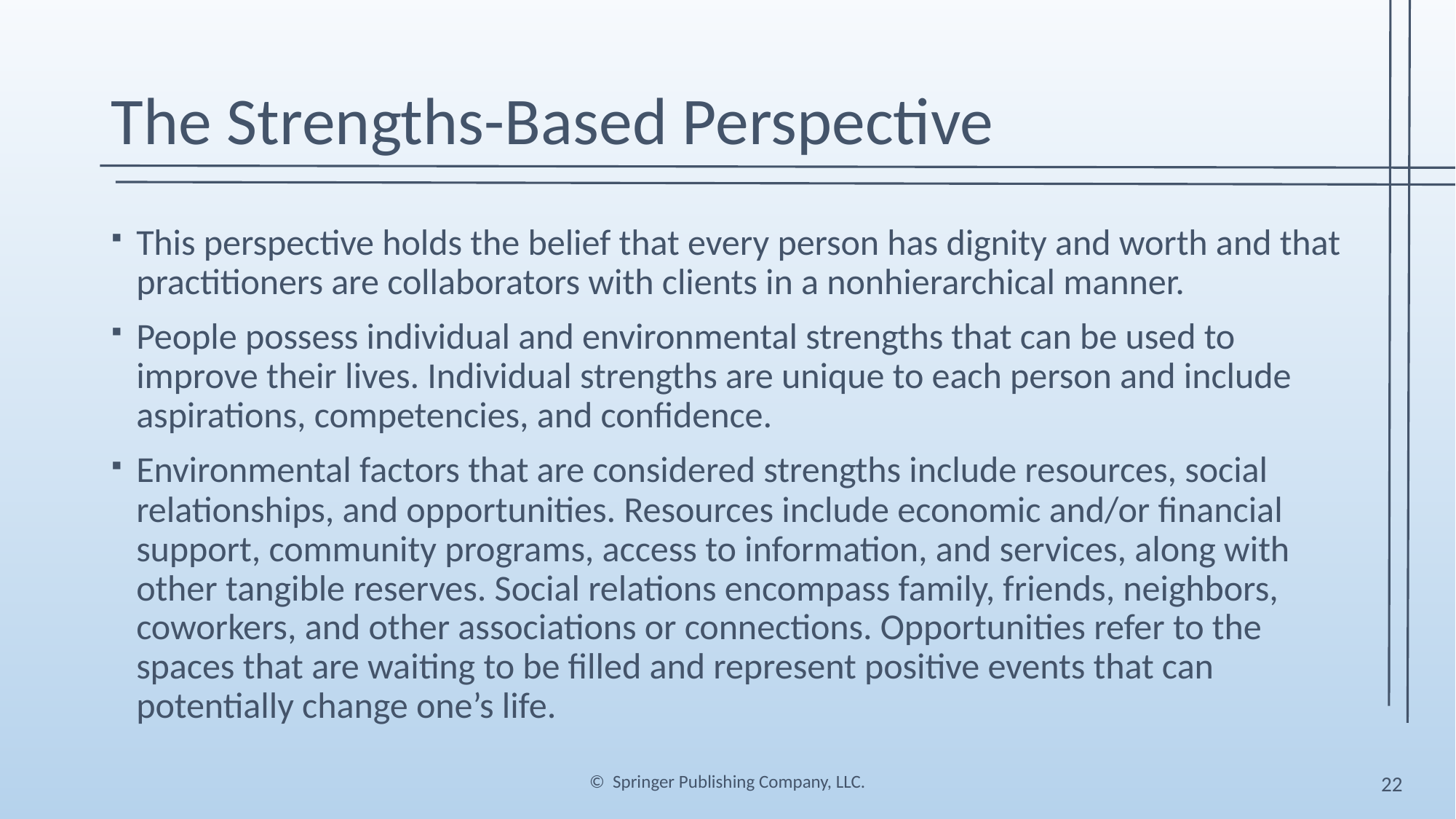

# The Strengths-Based Perspective
This perspective holds the belief that every person has dignity and worth and that practitioners are collaborators with clients in a nonhierarchical manner.
People possess individual and environmental strengths that can be used to improve their lives. Individual strengths are unique to each person and include aspirations, competencies, and confidence.
Environmental factors that are considered strengths include resources, social relationships, and opportunities. Resources include economic and/or financial support, community programs, access to information, and services, along with other tangible reserves. Social relations encompass family, friends, neighbors, coworkers, and other associations or connections. Opportunities refer to the spaces that are waiting to be filled and represent positive events that can potentially change one’s life.